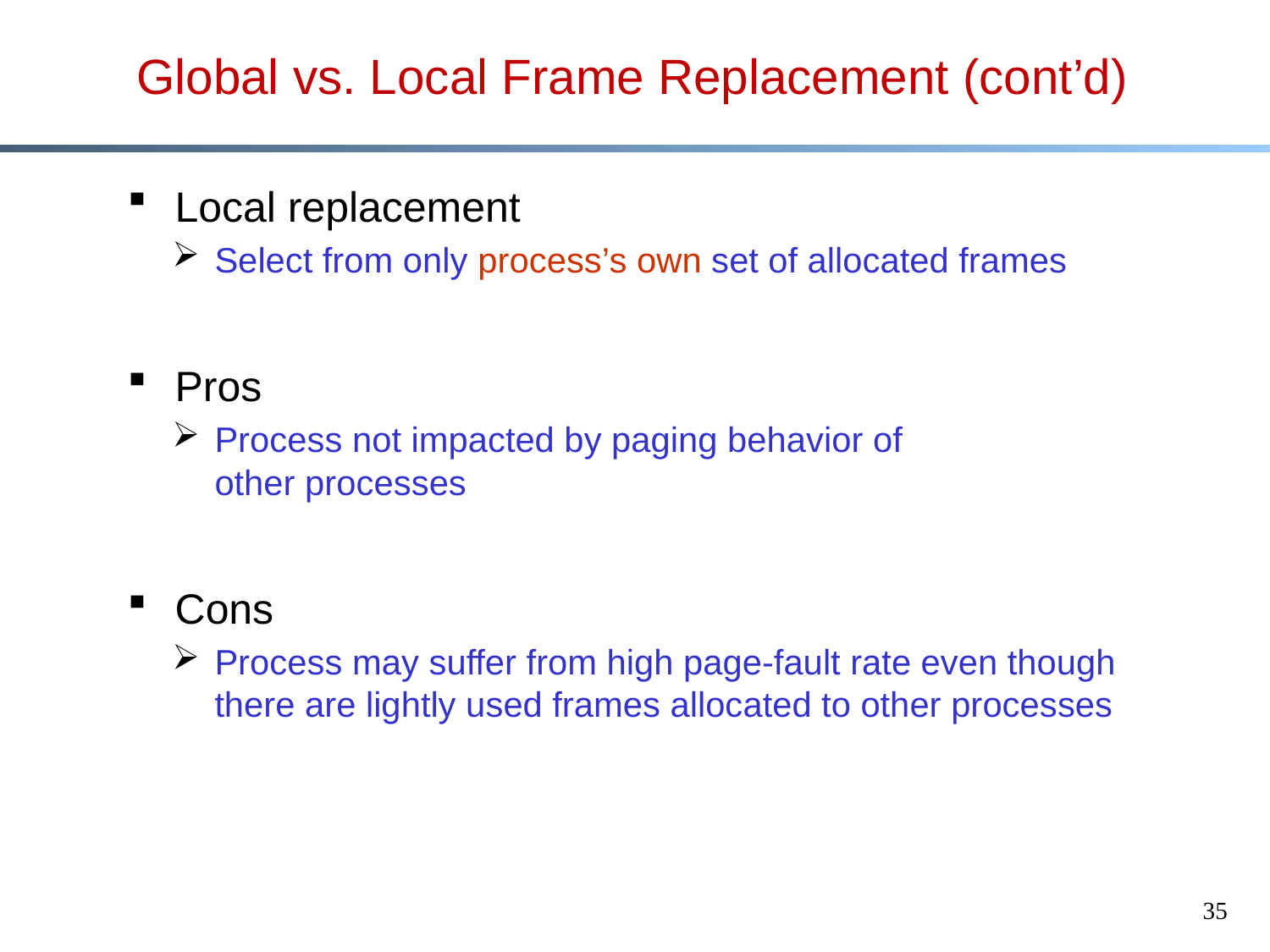

# Global vs. Local Frame Replacement (cont’d)
Local replacement
Select from only process’s own set of allocated frames

Pros
Process not impacted by paging behavior of
other processes

Cons
Process may suffer from high page-fault rate even though there are lightly used frames allocated to other processes
35